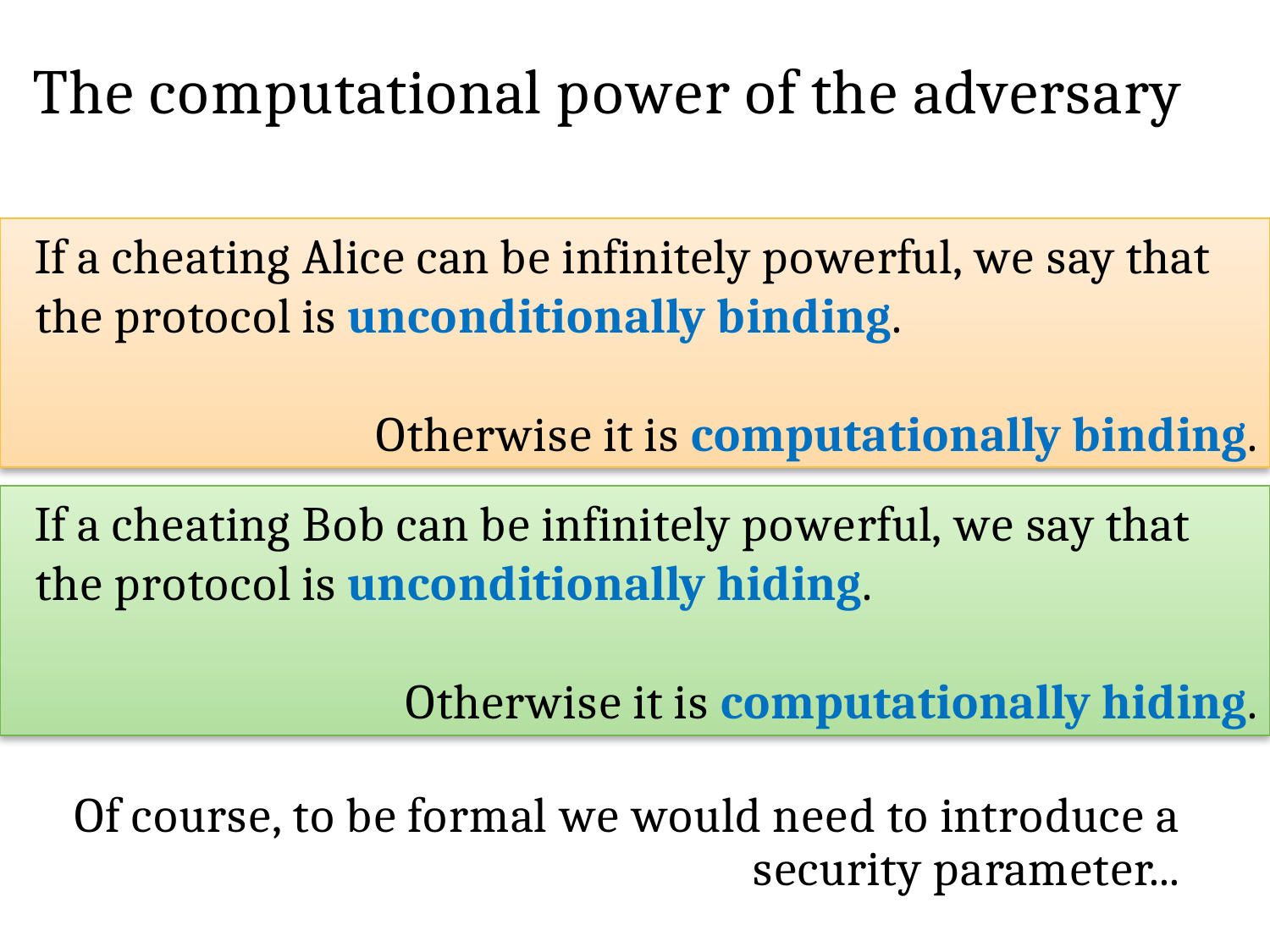

# The computational power of the adversary
If a cheating Alice can be infinitely powerful, we say that the protocol is unconditionally binding.

Otherwise it is computationally binding.
If a cheating Bob can be infinitely powerful, we say that the protocol is unconditionally hiding.

Otherwise it is computationally hiding.
Of course, to be formal we would need to introduce a security parameter...